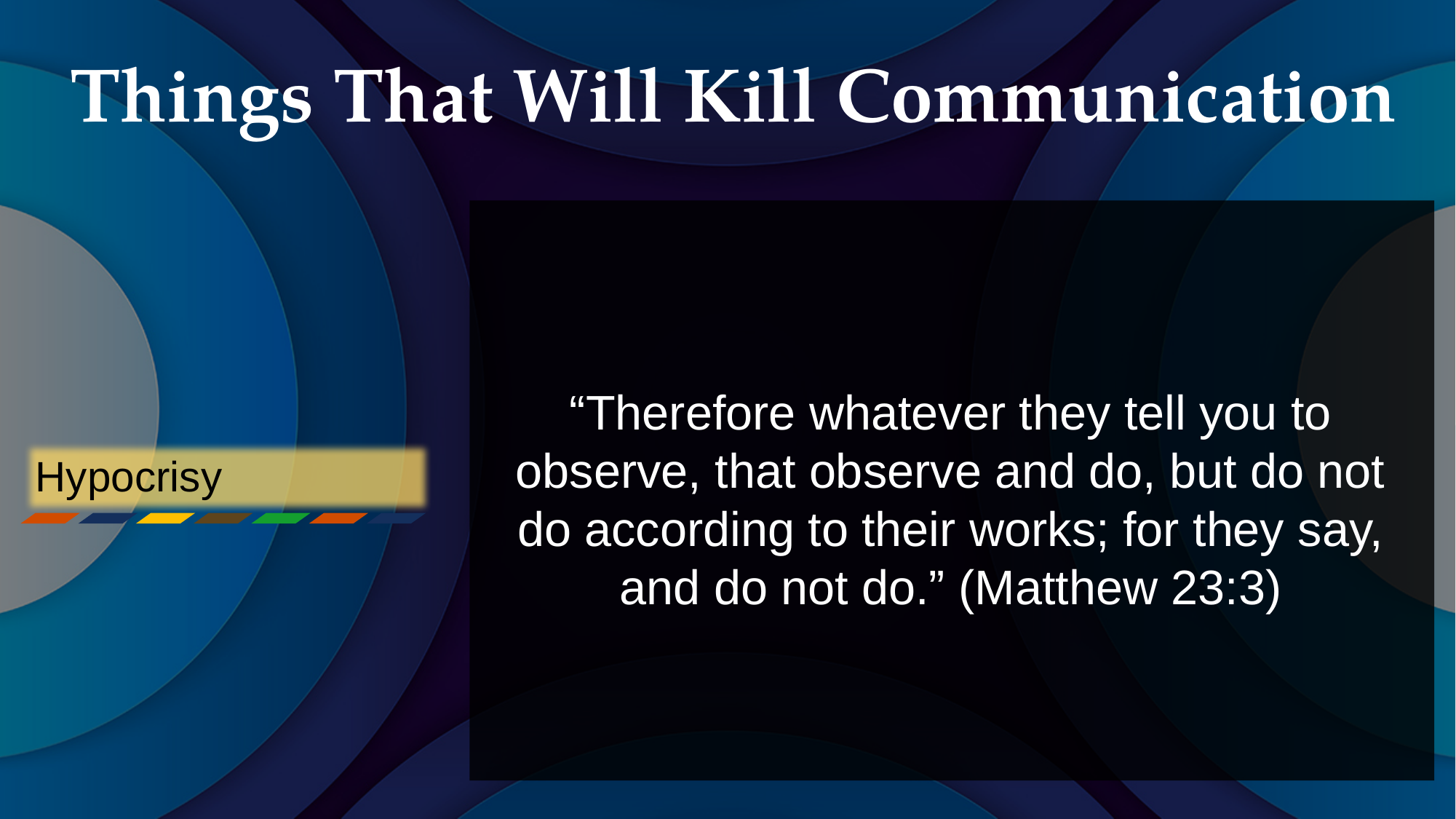

# Things That Will Kill Communication
Hypocrisy

“Therefore whatever they tell you to observe, that observe and do, but do not do according to their works; for they say, and do not do.” (Matthew 23:3)